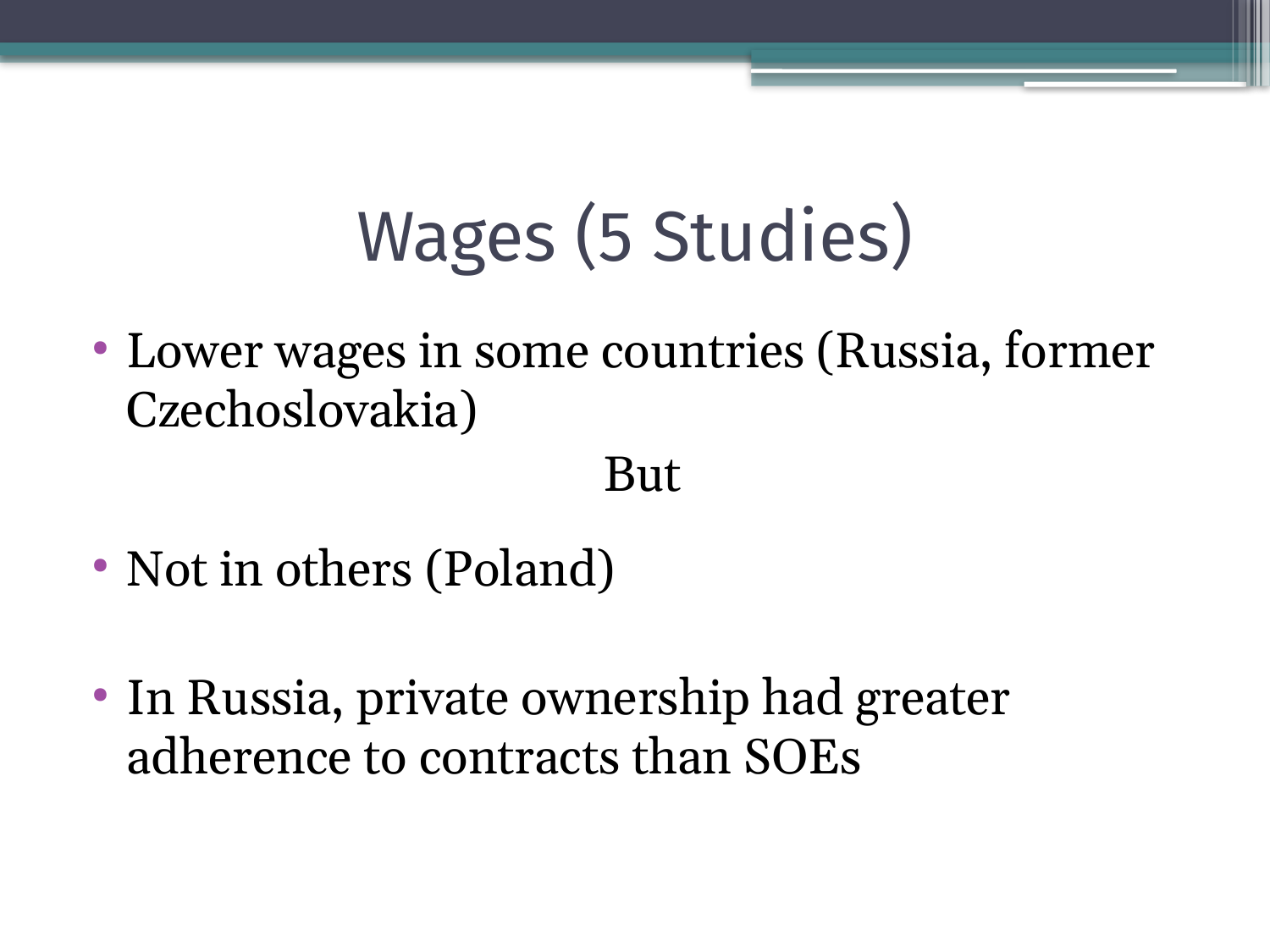

# Wages (5 Studies)
Lower wages in some countries (Russia, former Czechoslovakia)
But
Not in others (Poland)

In Russia, private ownership had greater adherence to contracts than SOEs